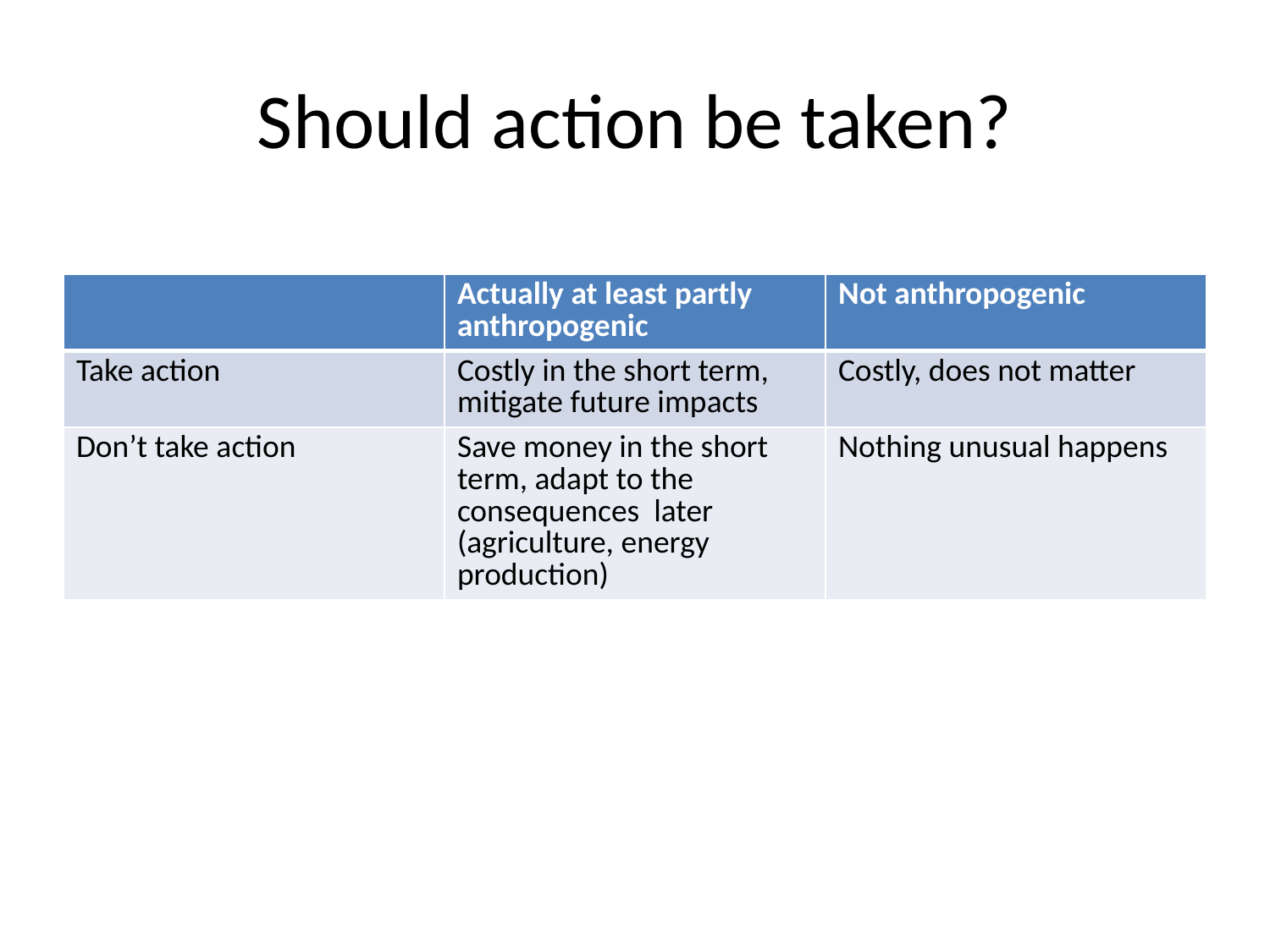

# Should action be taken?
|  | Actually at least partly anthropogenic | Not anthropogenic |
| --- | --- | --- |
| Take action | Costly in the short term, mitigate future impacts | Costly, does not matter |
| Don’t take action | Save money in the short term, adapt to the consequences later (agriculture, energy production) | Nothing unusual happens |